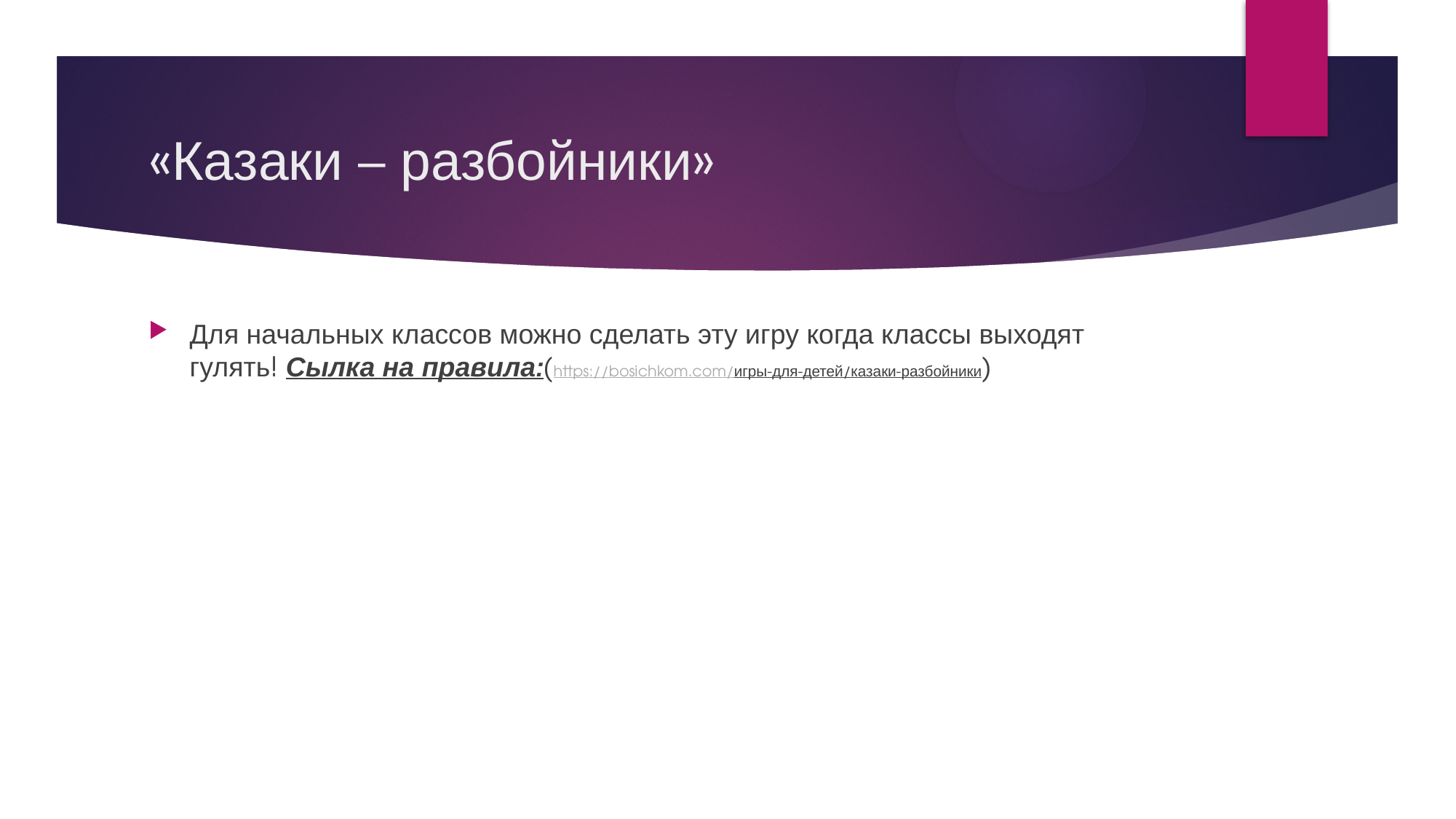

# «Казаки – разбойники»
Для начальных классов можно сделать эту игру когда классы выходят гулять! Сылка на правила:(https://bosichkom.com/игры-для-детей/казаки-разбойники)